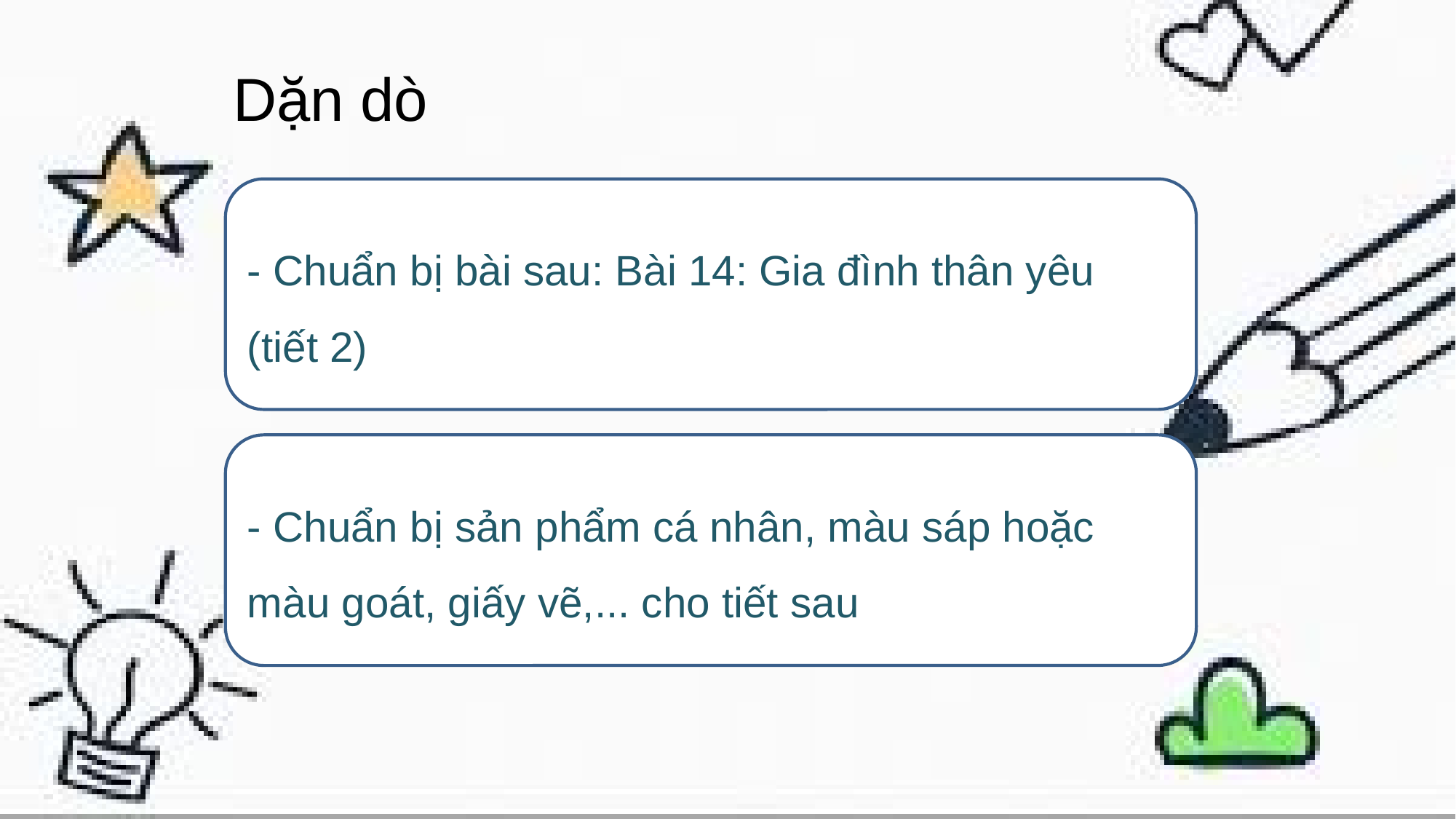

Dặn dò
- Chuẩn bị bài sau: Bài 14: Gia đình thân yêu (tiết 2)
- Chuẩn bị sản phẩm cá nhân, màu sáp hoặc màu goát, giấy vẽ,... cho tiết sau